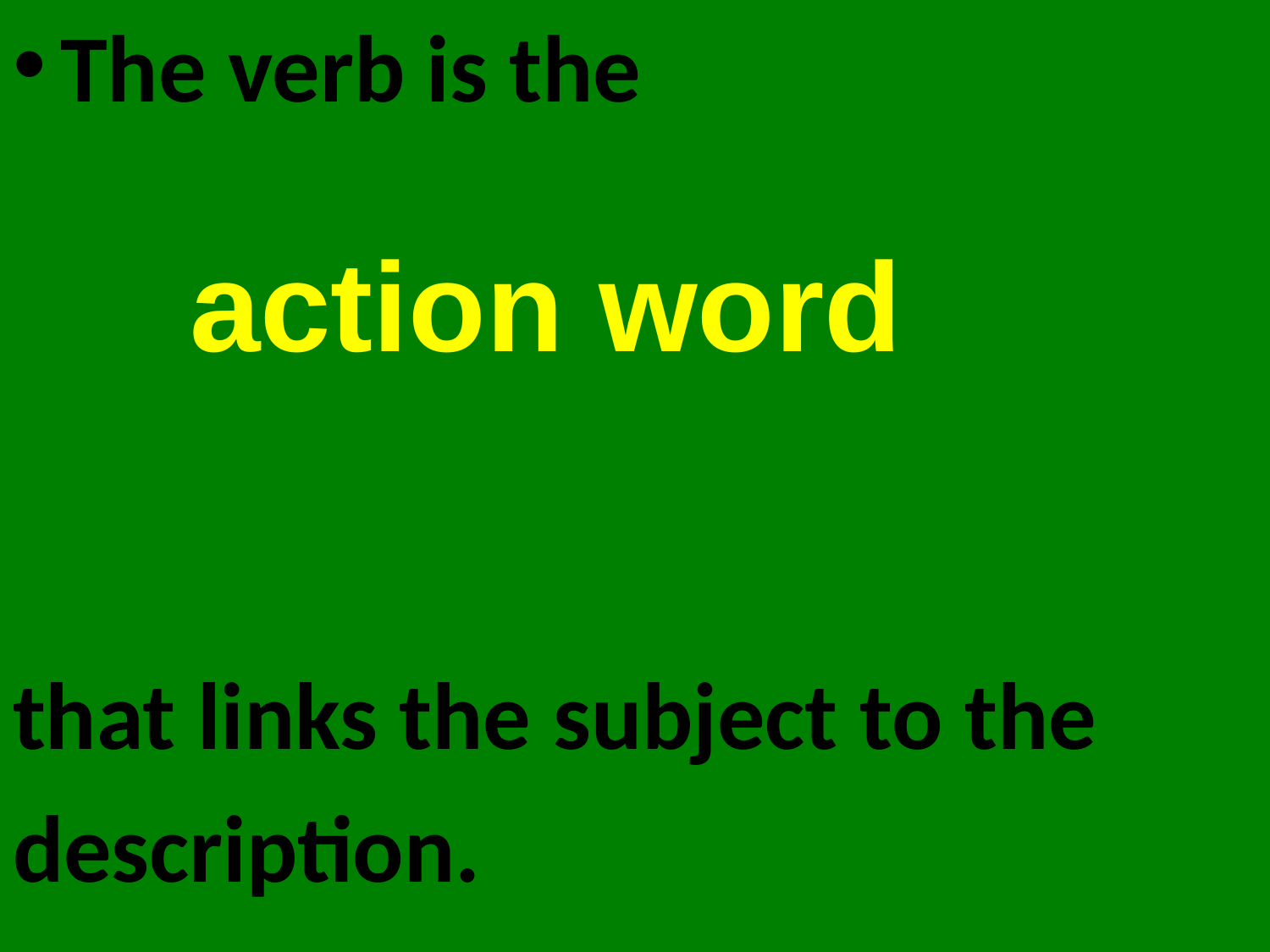

The verb is the

that links the subject to the
description.

action word